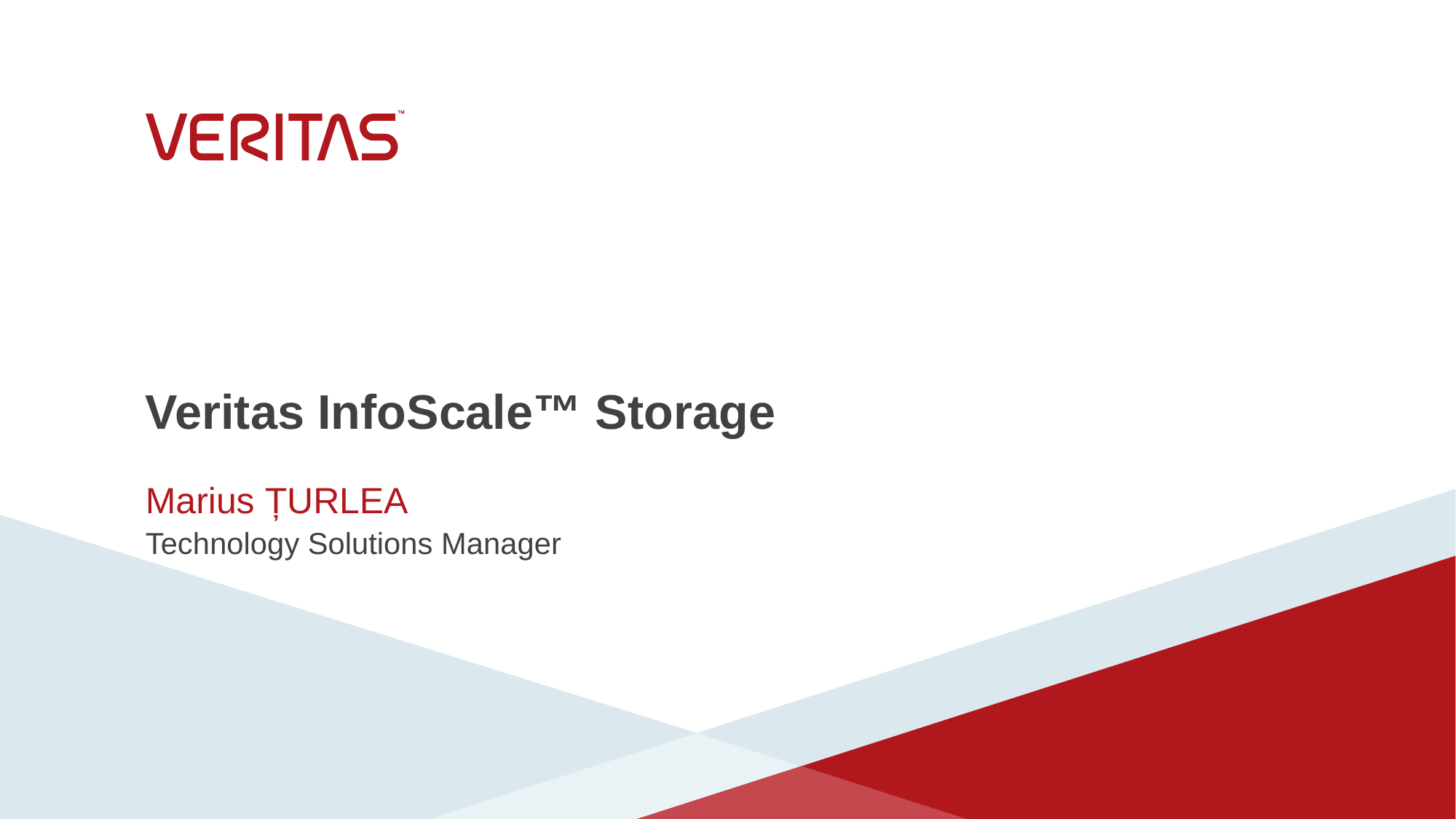

# Veritas InfoScale™ Storage
Marius ȚURLEA
Technology Solutions Manager